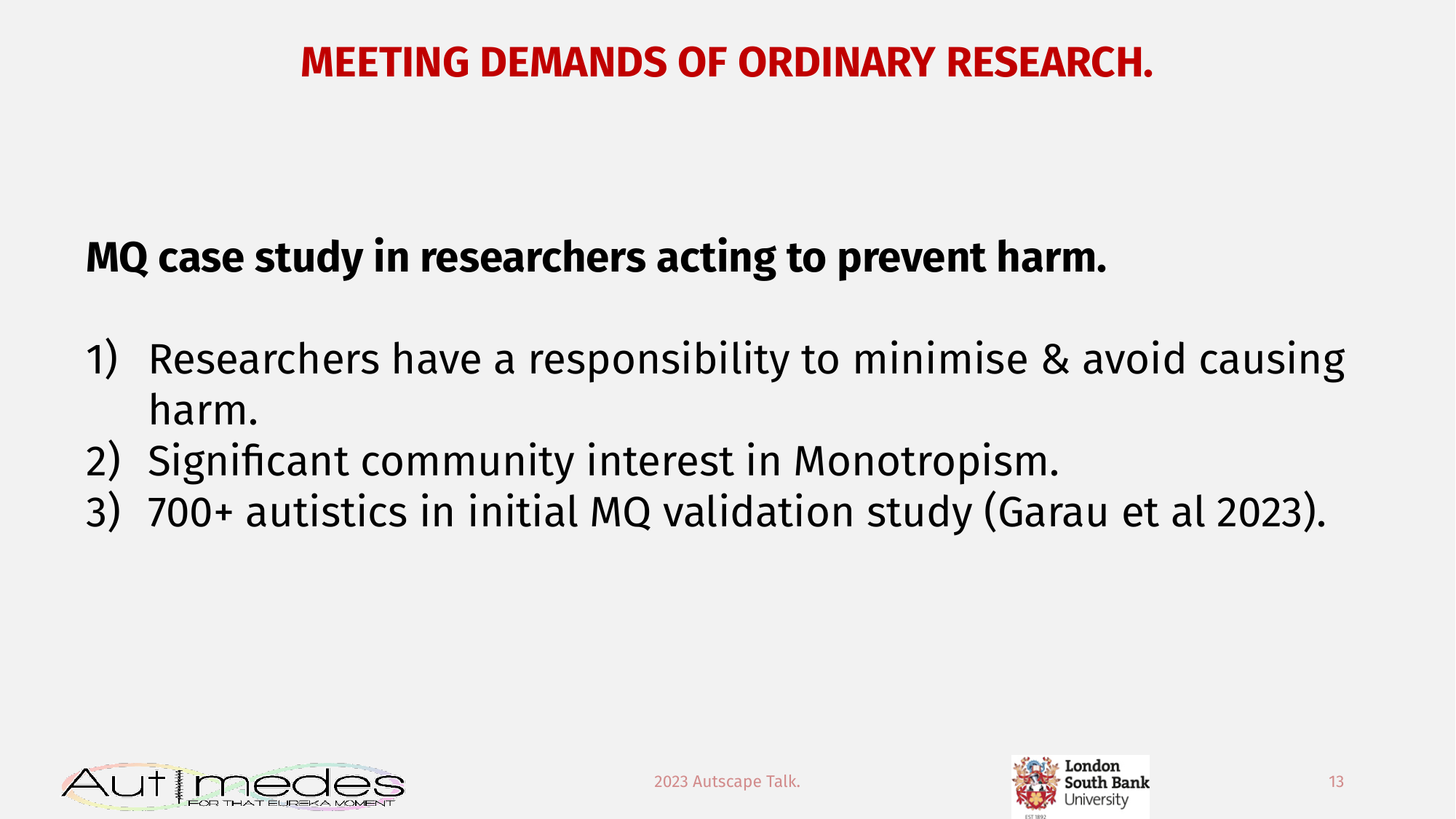

MEETING DEMANDS OF ORDINARY RESEARCH.
MQ case study in researchers acting to prevent harm.

Researchers have a responsibility to minimise & avoid causing harm.
Significant community interest in Monotropism.
700+ autistics in initial MQ validation study (Garau et al 2023).
2023 Autscape Talk.
13